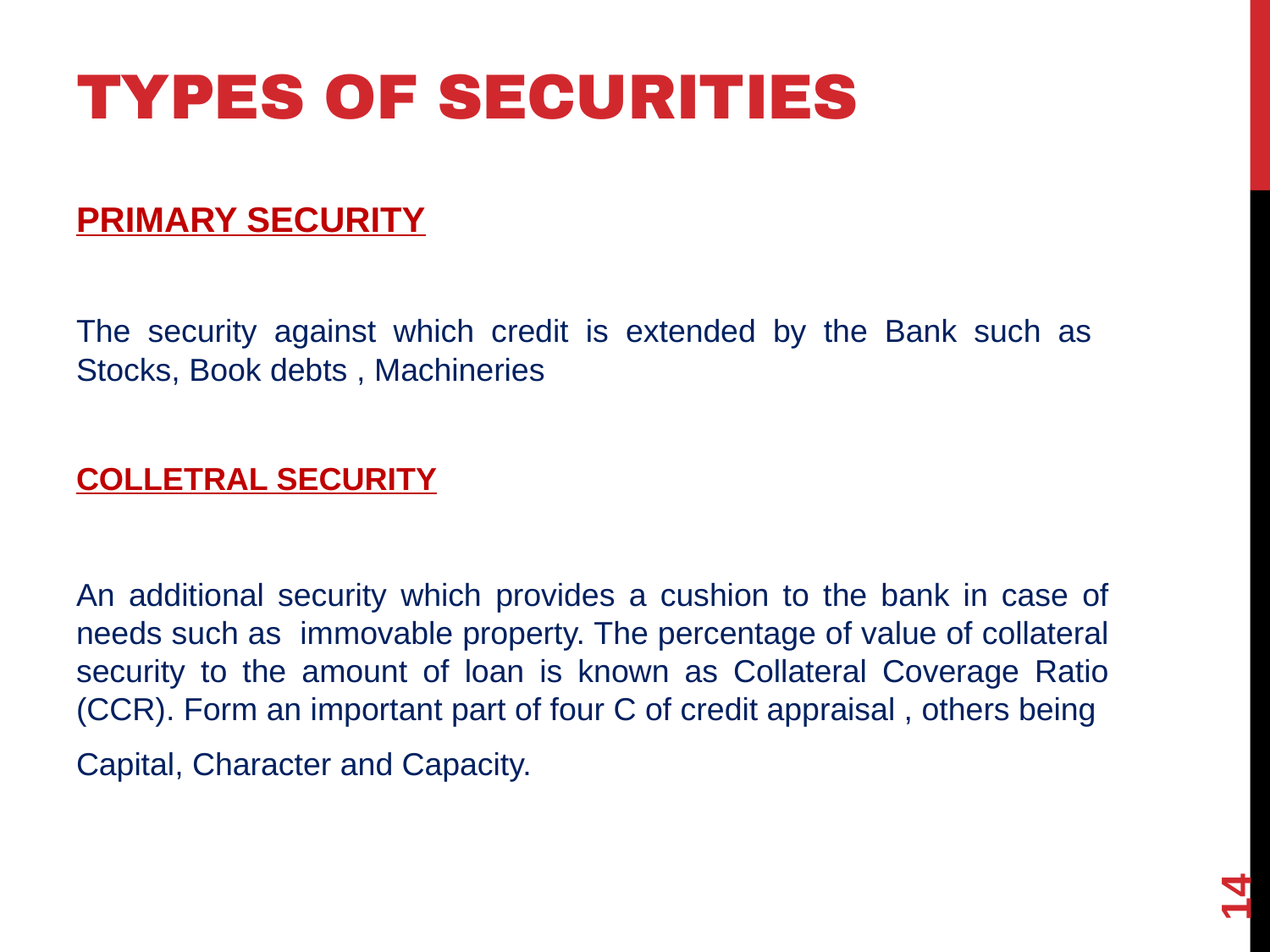

# TYPES OF SECURITIES
PRIMARY SECURITY

The security against which credit is extended by the Bank such as  Stocks, Book debts , Machineries

COLLETRAL SECURITY

An additional security which provides a cushion to the bank in case of needs such as  immovable property. The percentage of value of collateral security to the amount of loan is known as Collateral Coverage Ratio (CCR). Form an important part of four C of credit appraisal , others being
Capital, Character and Capacity.

14